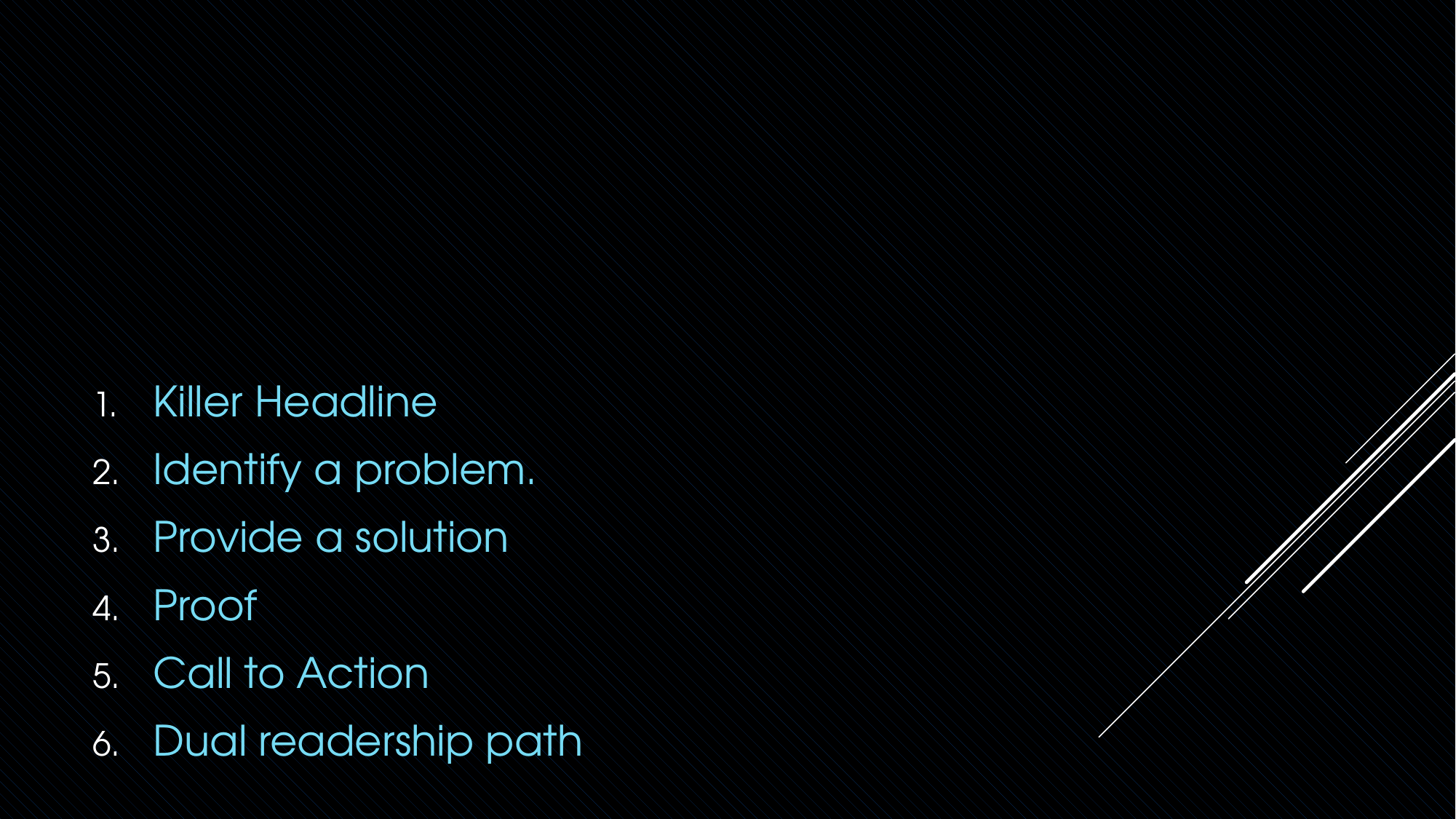

Killer Headline
Identify a problem.
Provide a solution
Proof
Call to Action
Dual readership path